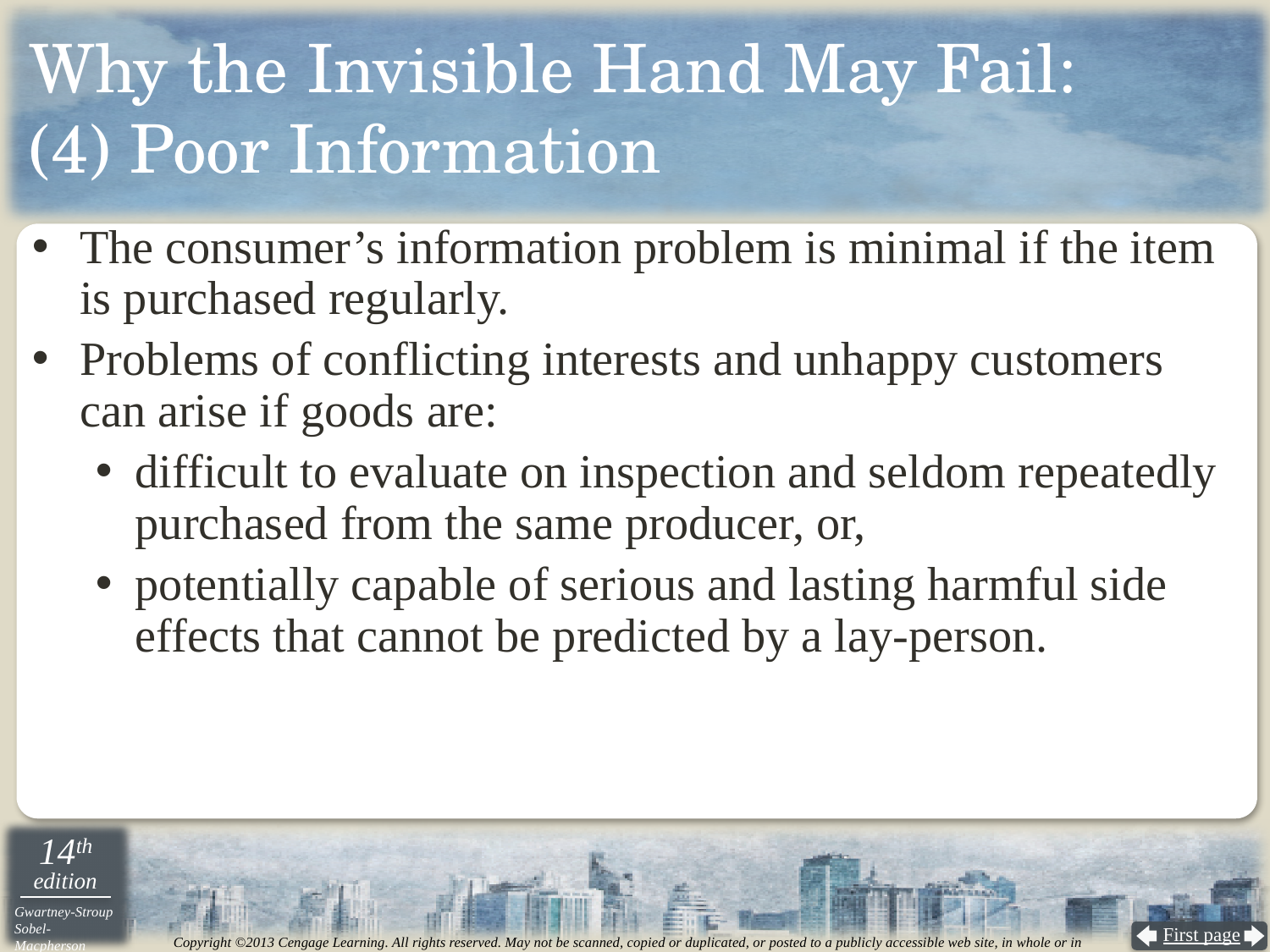

# Why the Invisible Hand May Fail: (4) Poor Information
The consumer’s information problem is minimal if the item is purchased regularly.
Problems of conflicting interests and unhappy customers can arise if goods are:
difficult to evaluate on inspection and seldom repeatedly purchased from the same producer, or,
potentially capable of serious and lasting harmful side effects that cannot be predicted by a lay-person.